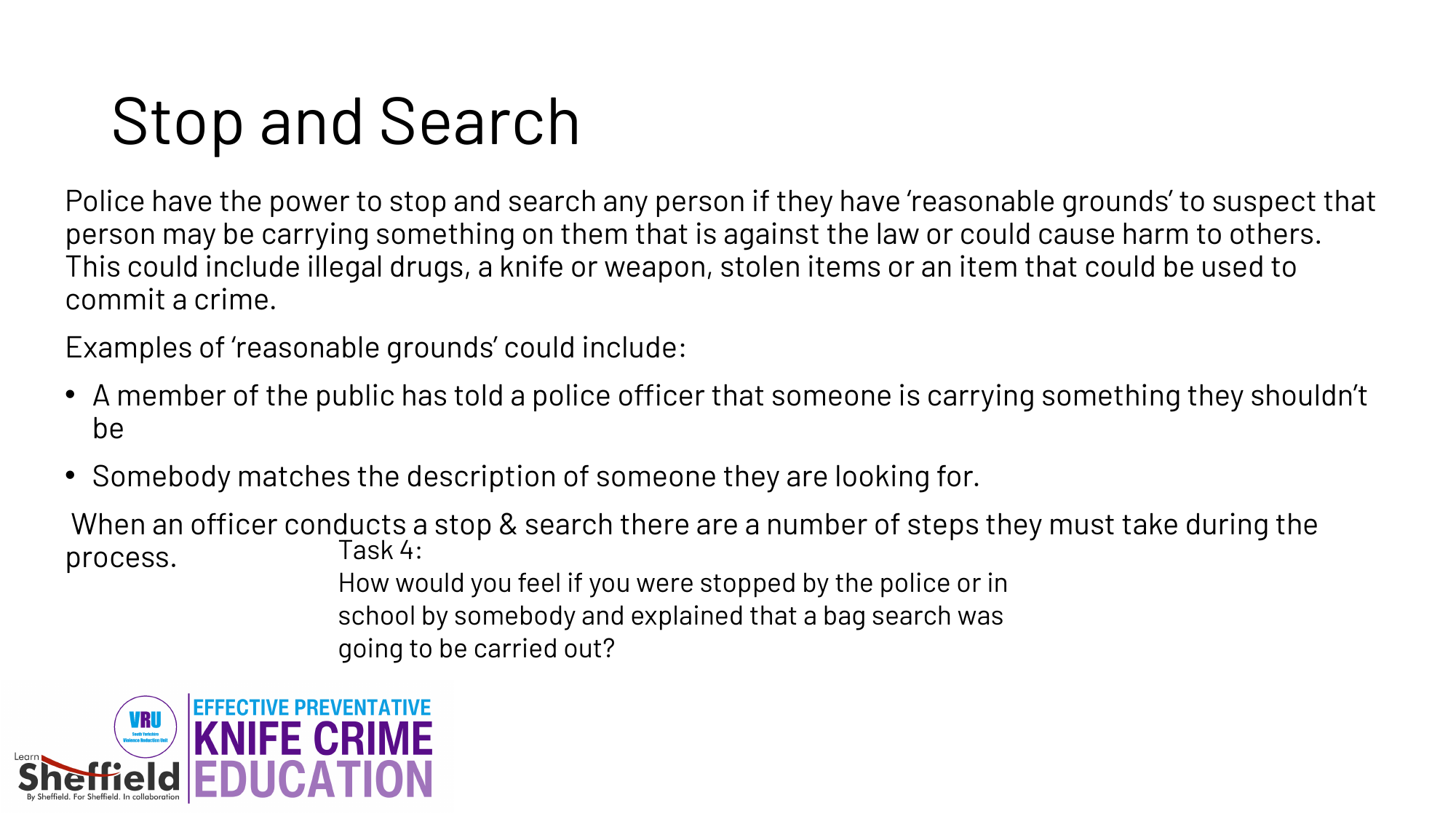

# Stop and Search
Police have the power to stop and search any person if they have ‘reasonable grounds’ to suspect that person may be carrying something on them that is against the law or could cause harm to others. This could include illegal drugs, a knife or weapon, stolen items or an item that could be used to commit a crime.
Examples of ‘reasonable grounds’ could include:
A member of the public has told a police officer that someone is carrying something they shouldn’t be
Somebody matches the description of someone they are looking for.
 When an officer conducts a stop & search there are a number of steps they must take during the process.

Task 4:
How would you feel if you were stopped by the police or in school by somebody and explained that a bag search was going to be carried out?